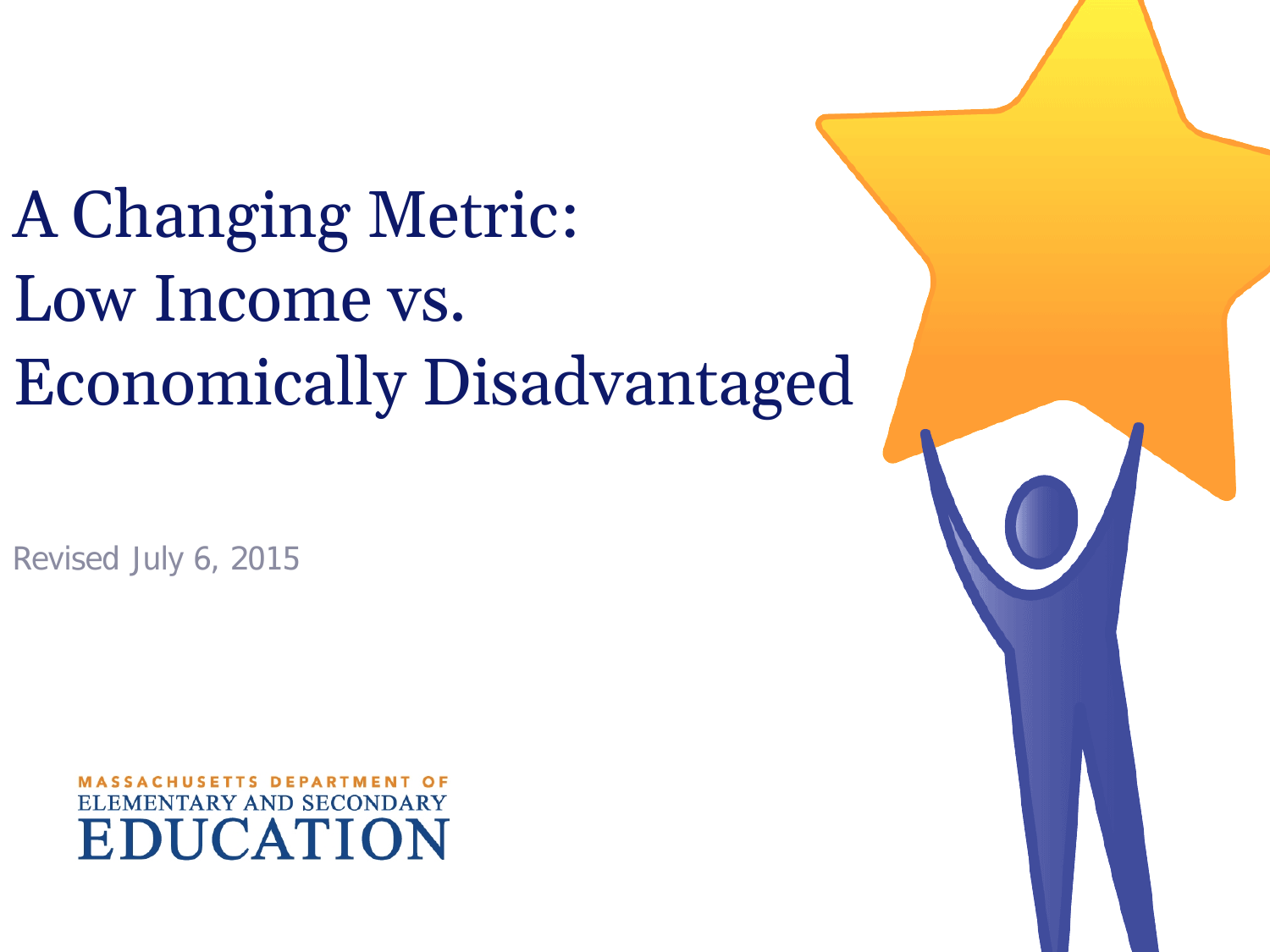

# A Changing Metric: Low Income vs. Economically Disadvantaged
Revised July 6, 2015